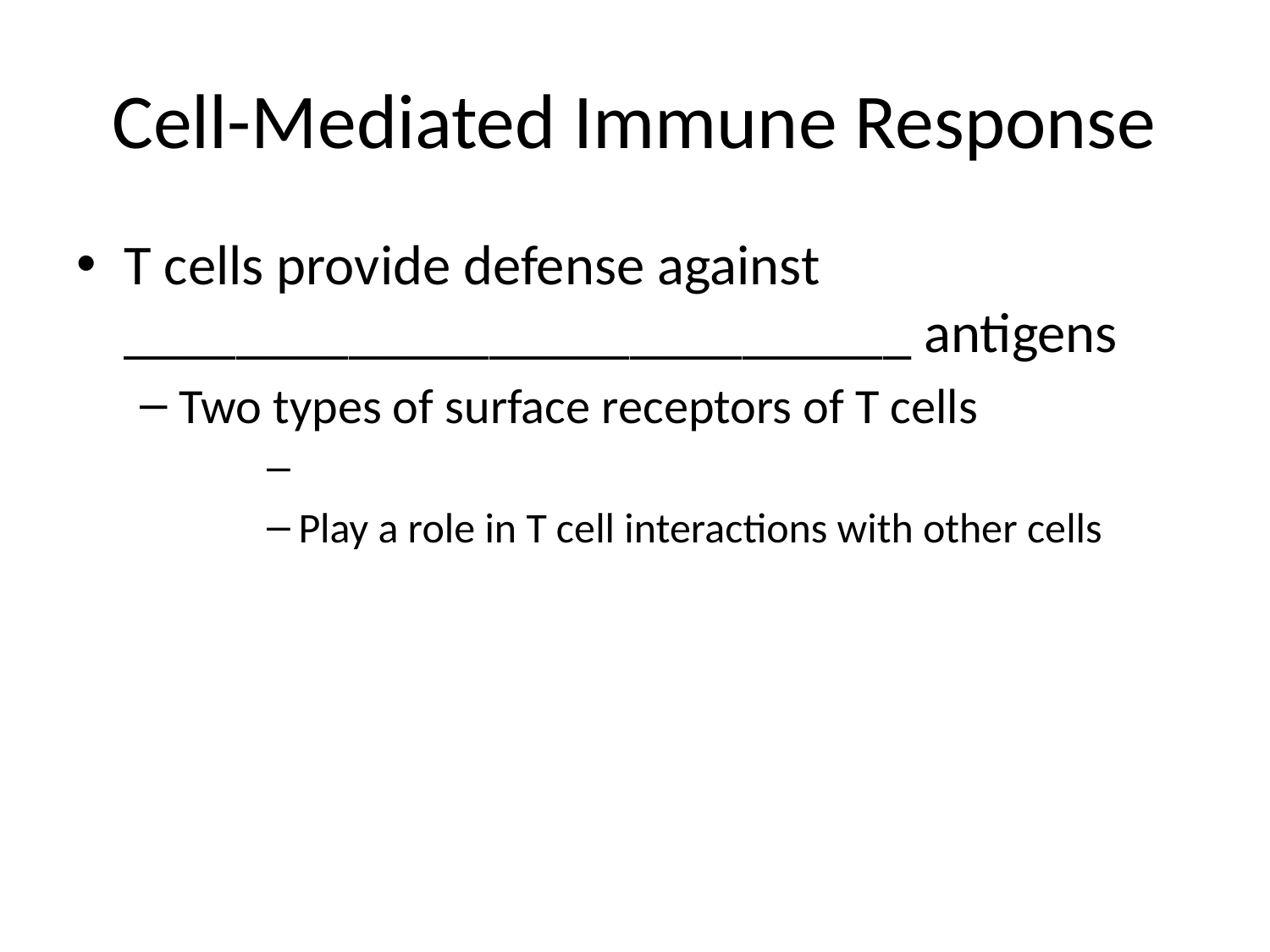

# Cell-Mediated Immune Response
T cells provide defense against ____________________________ antigens
Two types of surface receptors of T cells

Play a role in T cell interactions with other cells